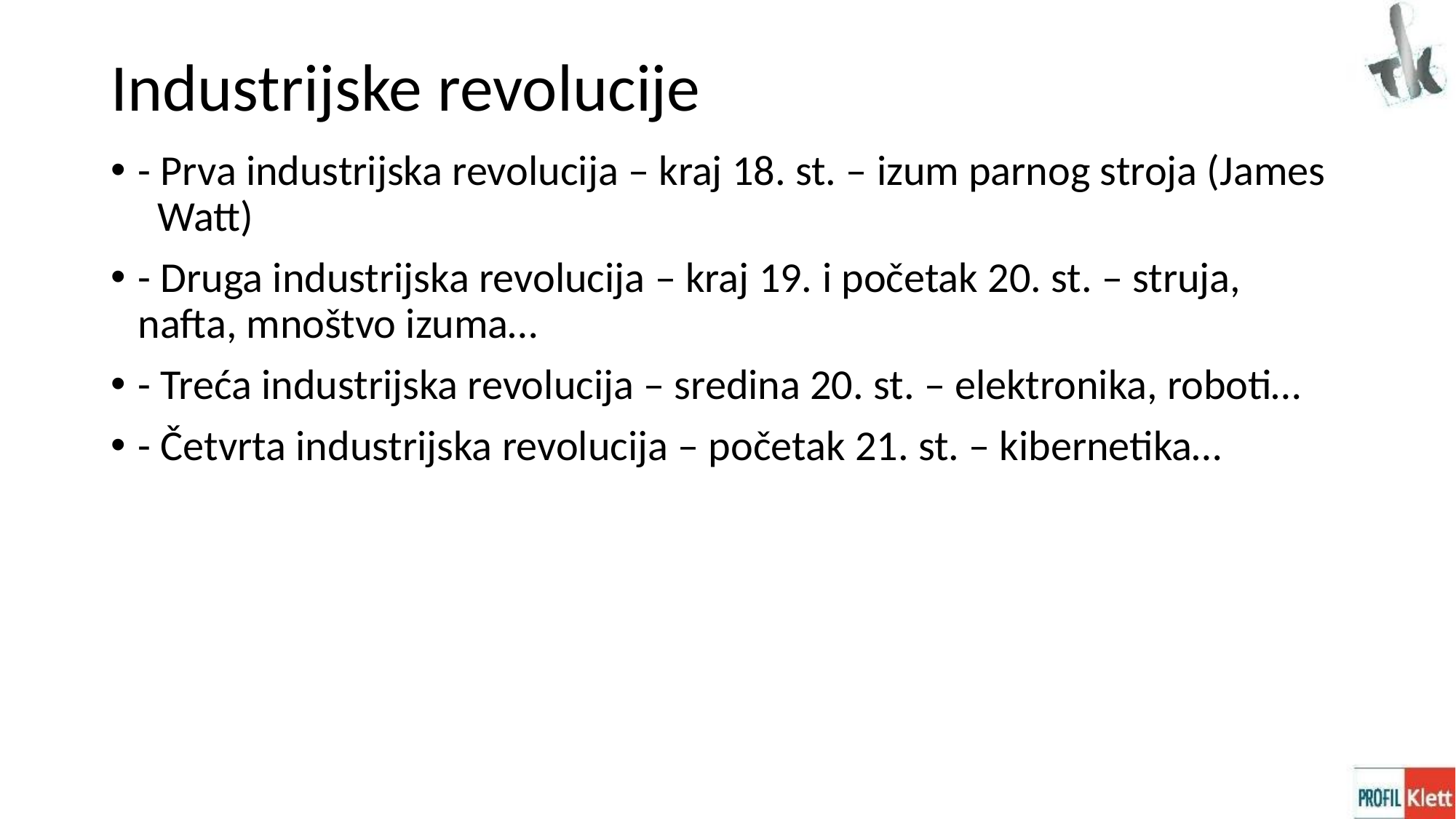

# Industrijske revolucije
- Prva industrijska revolucija – kraj 18. st. – izum parnog stroja (James    Watt)
- Druga industrijska revolucija – kraj 19. i početak 20. st. – struja, nafta, mnoštvo izuma…
- Treća industrijska revolucija – sredina 20. st. – elektronika, roboti…
- Četvrta industrijska revolucija – početak 21. st. – kibernetika…